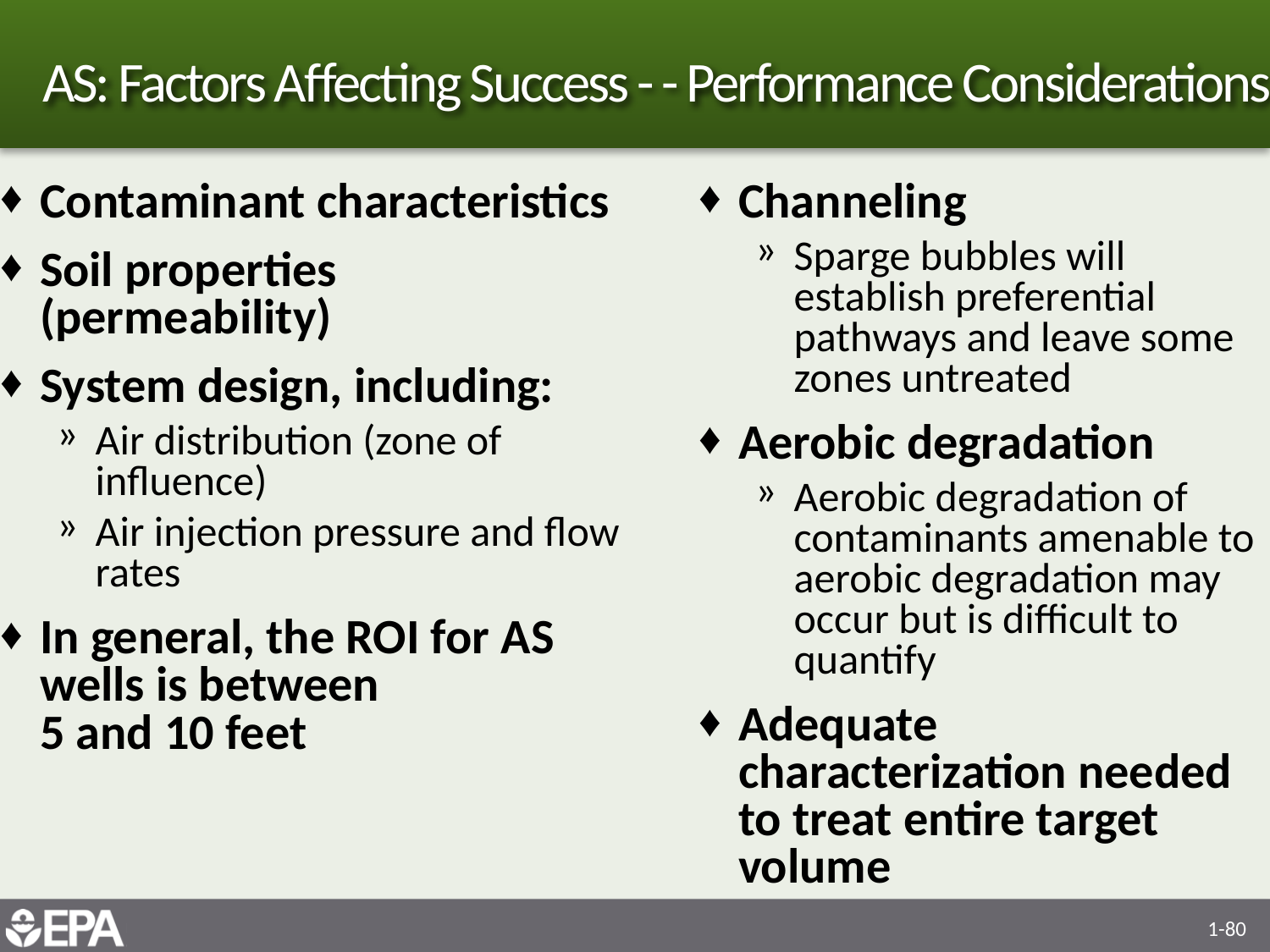

# AS: Factors Affecting Success - - Performance Considerations
Contaminant characteristics
Soil properties (permeability)
System design, including:
Air distribution (zone of influence)
Air injection pressure and flow rates
In general, the ROI for AS wells is between
5 and 10 feet
Channeling
Sparge bubbles will establish preferential pathways and leave some zones untreated
Aerobic degradation
Aerobic degradation of contaminants amenable to aerobic degradation may occur but is difficult to quantify
Adequate characterization needed to treat entire target volume
1-80